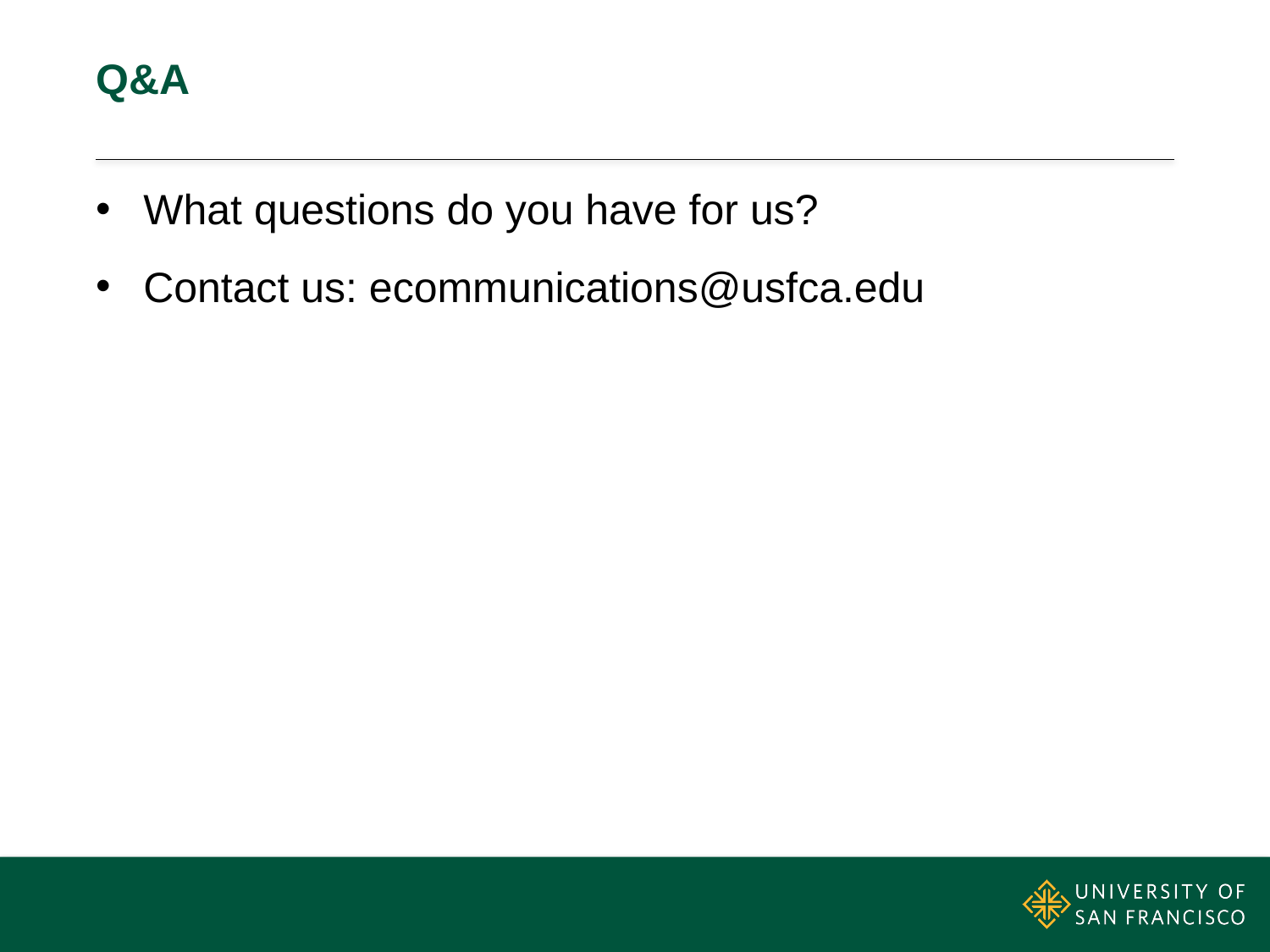

# Q&A
What questions do you have for us?
Contact us: ecommunications@usfca.edu